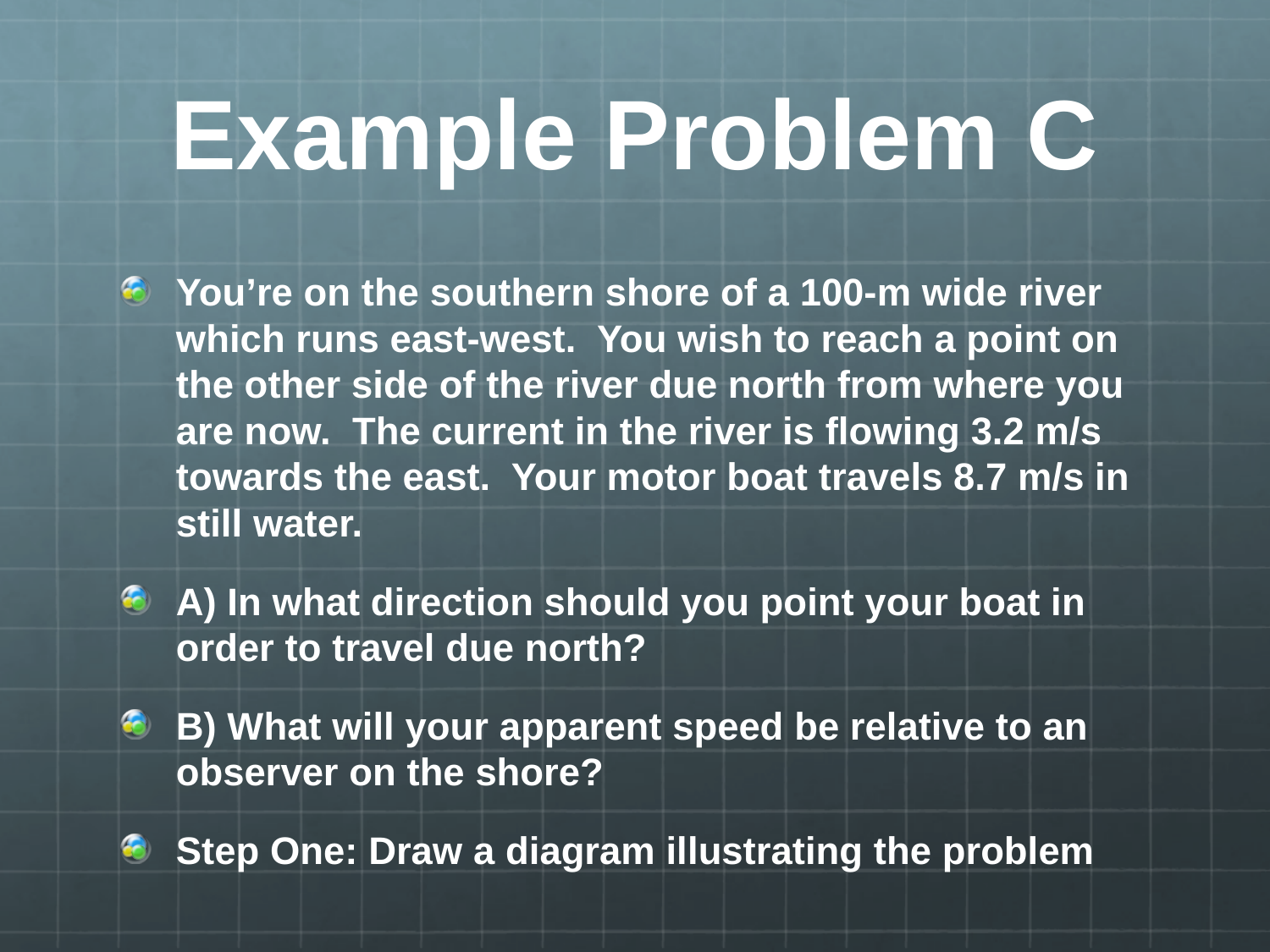

# Example Problem C
You’re on the southern shore of a 100-m wide river which runs east-west.  You wish to reach a point on the other side of the river due north from where you are now.  The current in the river is flowing 3.2 m/s towards the east.  Your motor boat travels 8.7 m/s in still water.
A) In what direction should you point your boat in order to travel due north?
B) What will your apparent speed be relative to an observer on the shore?
Step One: Draw a diagram illustrating the problem